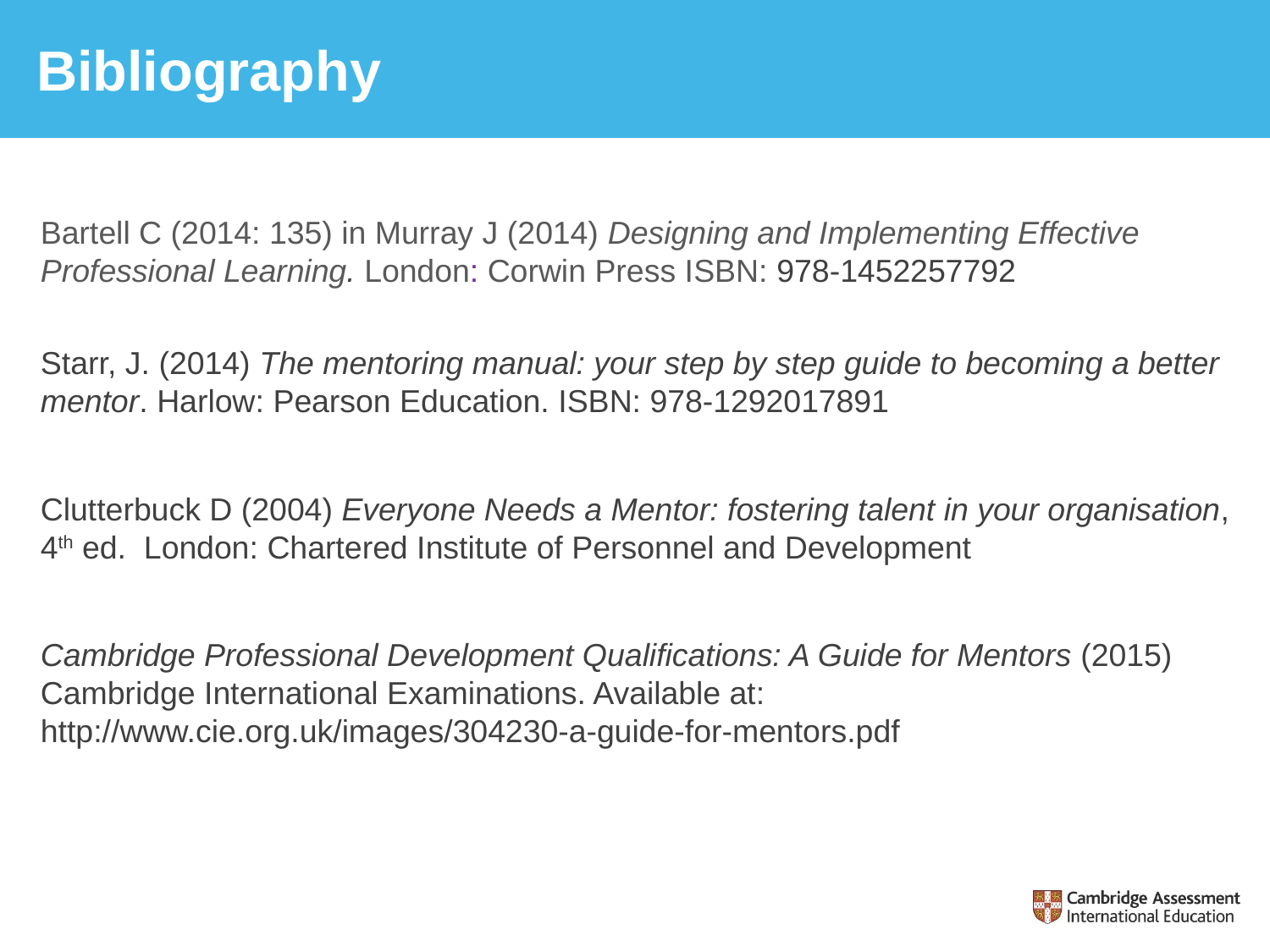

# Bibliography
Bartell C (2014: 135) in Murray J (2014) Designing and Implementing Effective Professional Learning. London: Corwin Press ISBN: 978-1452257792

Starr, J. (2014) The mentoring manual: your step by step guide to becoming a better mentor. Harlow: Pearson Education. ISBN: 978-1292017891

Clutterbuck D (2004) Everyone Needs a Mentor: fostering talent in your organisation, 4th ed.  London: Chartered Institute of Personnel and Development

Cambridge Professional Development Qualifications: A Guide for Mentors (2015) Cambridge International Examinations. Available at: http://www.cie.org.uk/images/304230-a-guide-for-mentors.pdf